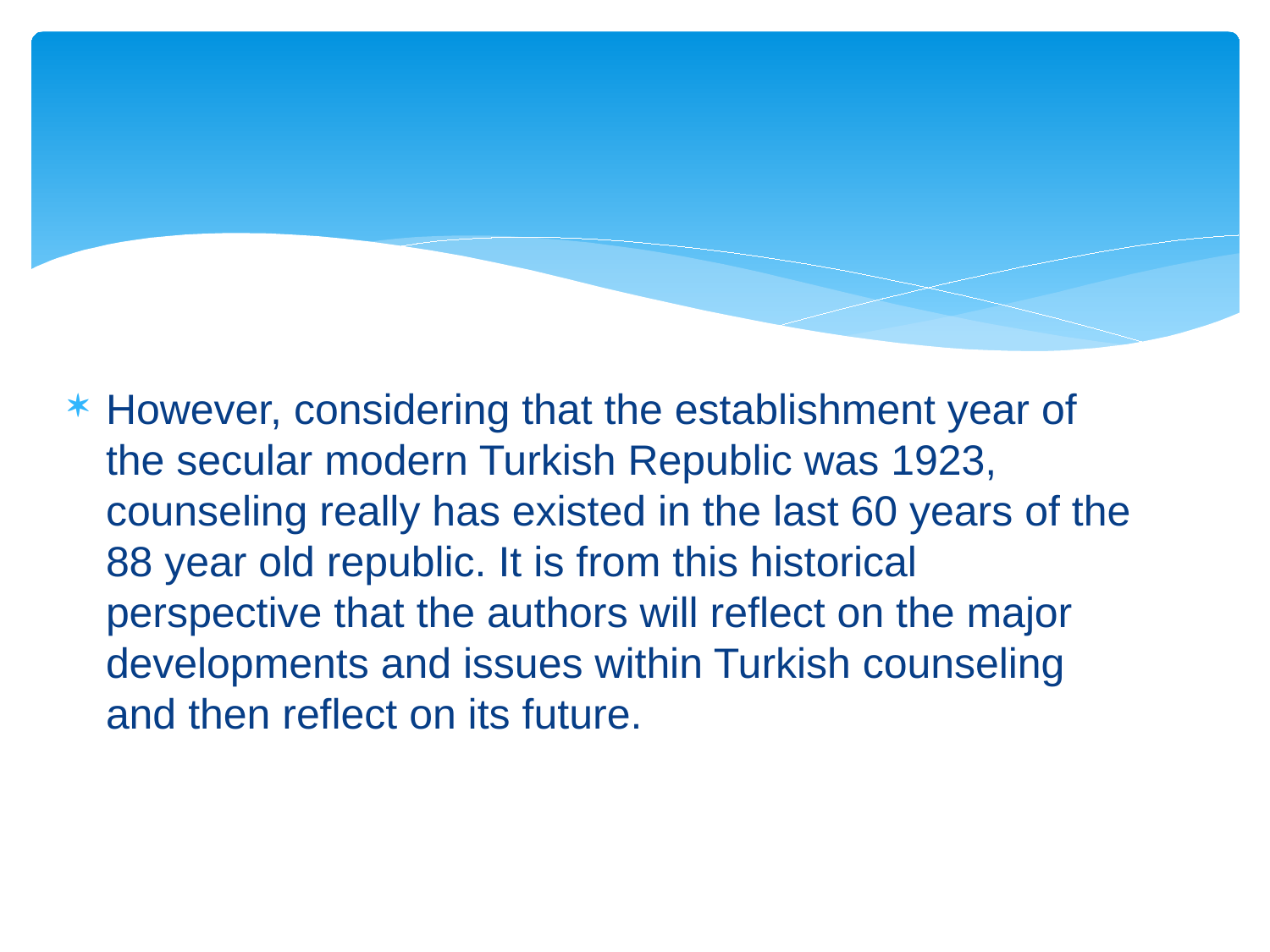

#

However, considering that the establishment year of the secular modern Turkish Republic was 1923, counseling really has existed in the last 60 years of the 88 year old republic. It is from this historical perspective that the authors will reflect on the major developments and issues within Turkish counseling and then reflect on its future.